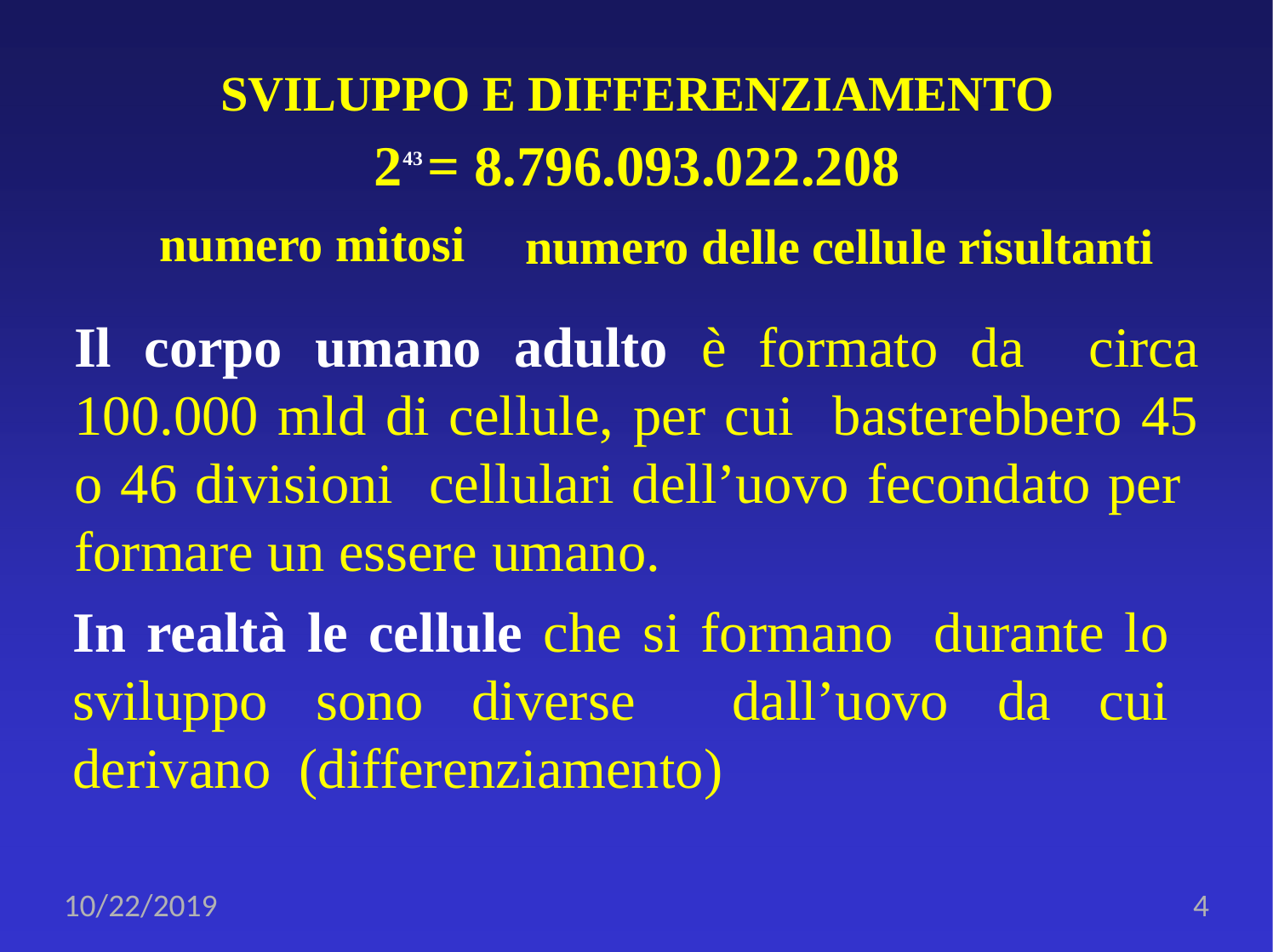

# SVILUPPO E DIFFERENZIAMENTO
243 = 8.796.093.022.208
numero mitosi
numero delle cellule risultanti
Il corpo umano adulto è formato da  circa 100.000 mld di cellule, per cui  basterebbero 45 o 46 divisioni  cellulari dell’uovo fecondato per  formare un essere umano.
In realtà le cellule che si formano  durante lo sviluppo sono diverse  dall’uovo da cui derivano  (differenziamento)
10/22/2019
4